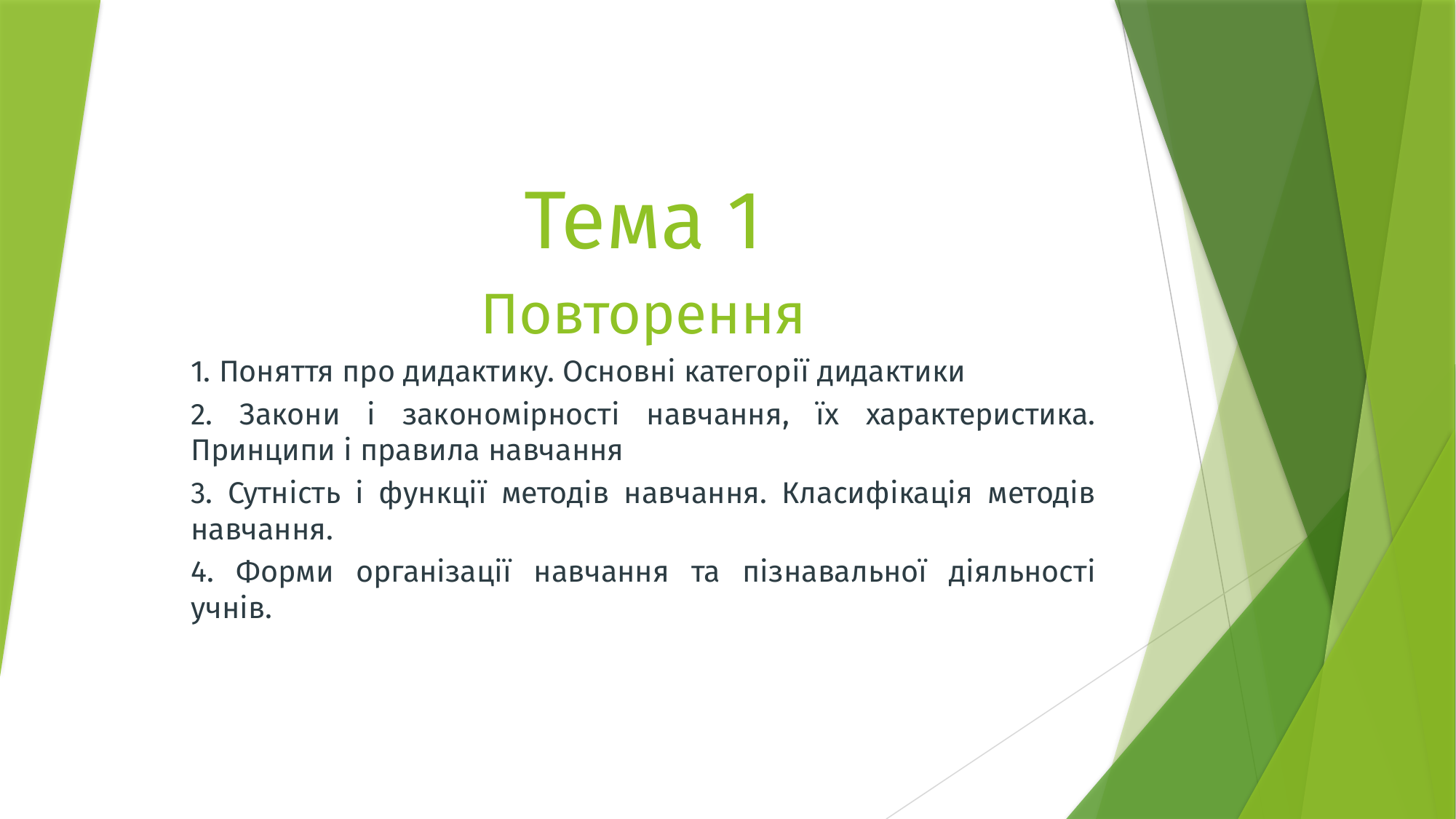

# Тема 1
Повторення
1. Поняття про дидактику. Основні категорії дидактики
2. Закони і закономірності навчання, їх характеристика. Принципи і правила навчання
3. Сутність і функції методів навчання. Класифікація методів навчання.
4. Форми організації навчання та пізнавальної діяльності учнів.